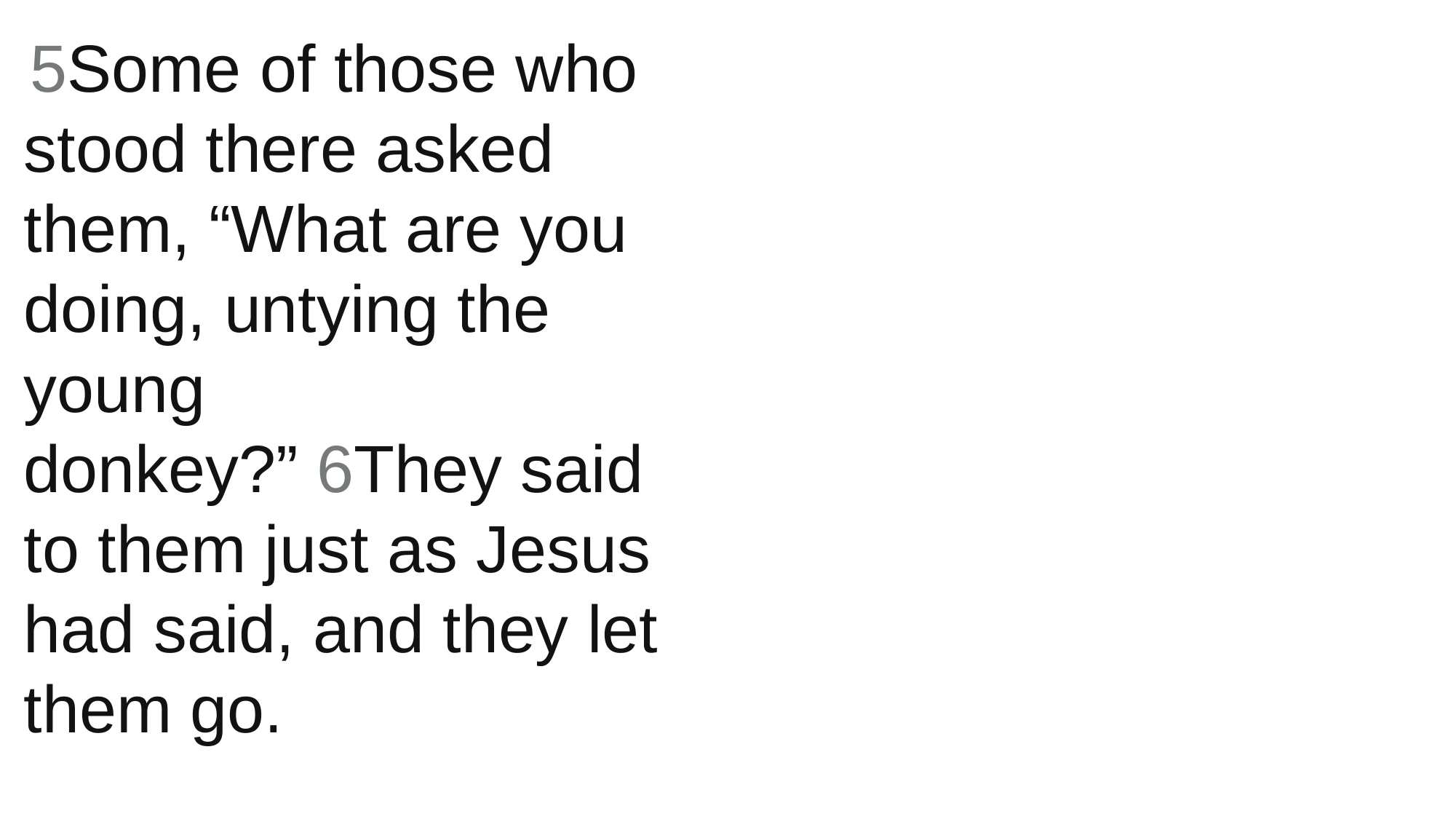

5Some of those who stood there asked them, “What are you doing, untying the young donkey?” 6They said to them just as Jesus had said, and they let them go.